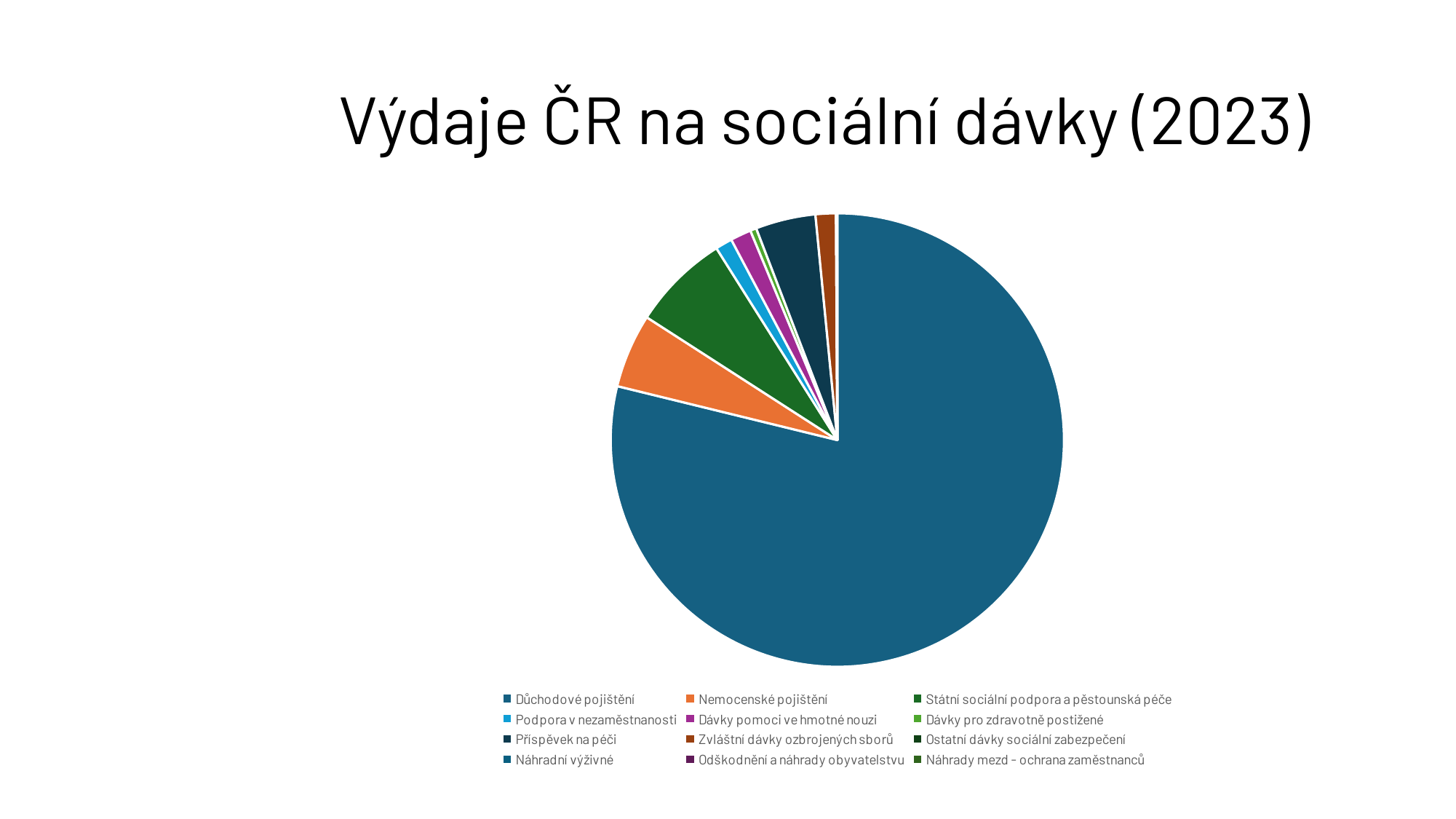

# Výdaje ČR na sociální dávky (2023)

### Chart

| Category |  |
|---|---|
| Důchodové pojištění | 685664.0 |
| Nemocenské pojištění | 45919.0 |
| Státní sociální podpora a pěstounská péče | 60399.0 |
| Podpora v nezaměstnanosti | 10493.0 |
| Dávky pomoci ve hmotné nouzi | 12889.0 |
| Dávky pro zdravotně postižené | 3823.0 |
| Příspěvek na péči | 37251.0 |
| Zvláštní dávky ozbrojených sborů | 12640.0 |
| Ostatní dávky sociální zabezpečení | 1.0 |
| Náhradní výživné | 225.0 |
| Odškodnění a náhrady obyvatelstvu | 375.0 |
| Náhrady mezd - ochrana zaměstnanců | 206.0 |